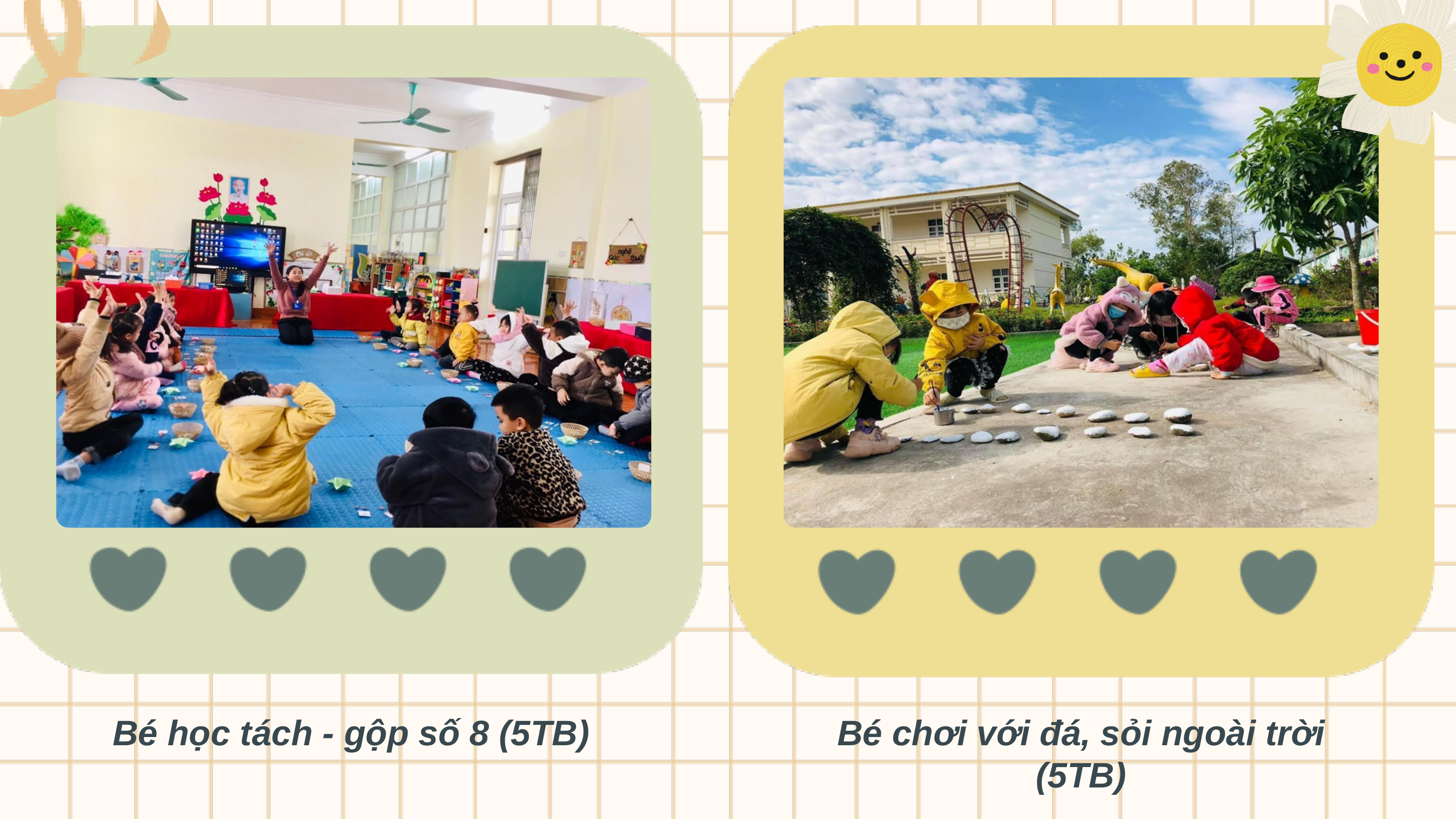

Bé học tách - gộp số 8 (5TB)
Bé chơi với đá, sỏi ngoài trời (5TB)